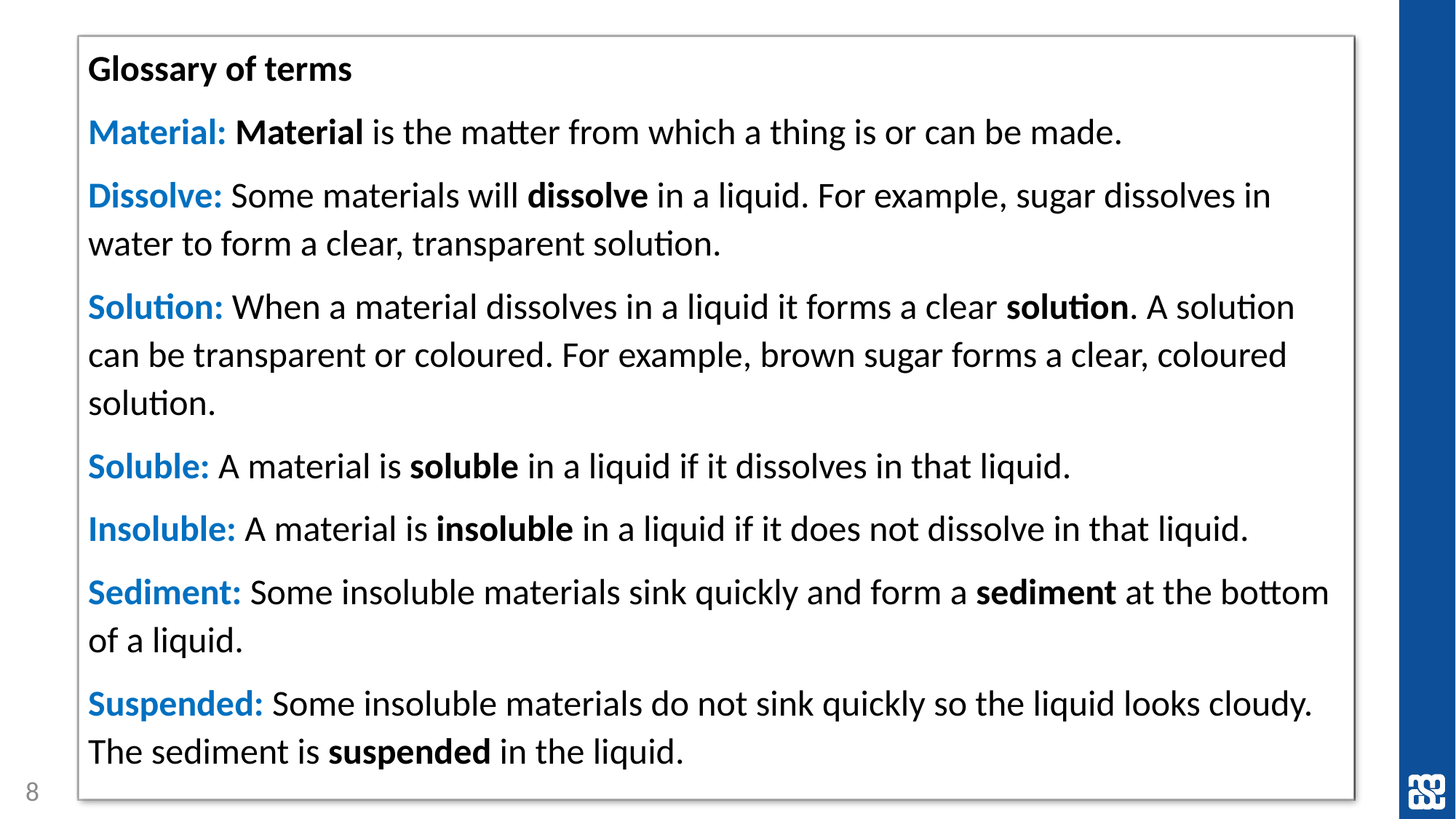

Glossary of terms
Material: Material is the matter from which a thing is or can be made.
Dissolve: Some materials will dissolve in a liquid. For example, sugar dissolves in water to form a clear, transparent solution.
Solution: When a material dissolves in a liquid it forms a clear solution. A solution can be transparent or coloured. For example, brown sugar forms a clear, coloured solution.
Soluble: A material is soluble in a liquid if it dissolves in that liquid.
Insoluble: A material is insoluble in a liquid if it does not dissolve in that liquid.
Sediment: Some insoluble materials sink quickly and form a sediment at the bottom of a liquid.
Suspended: Some insoluble materials do not sink quickly so the liquid looks cloudy. The sediment is suspended in the liquid.

8